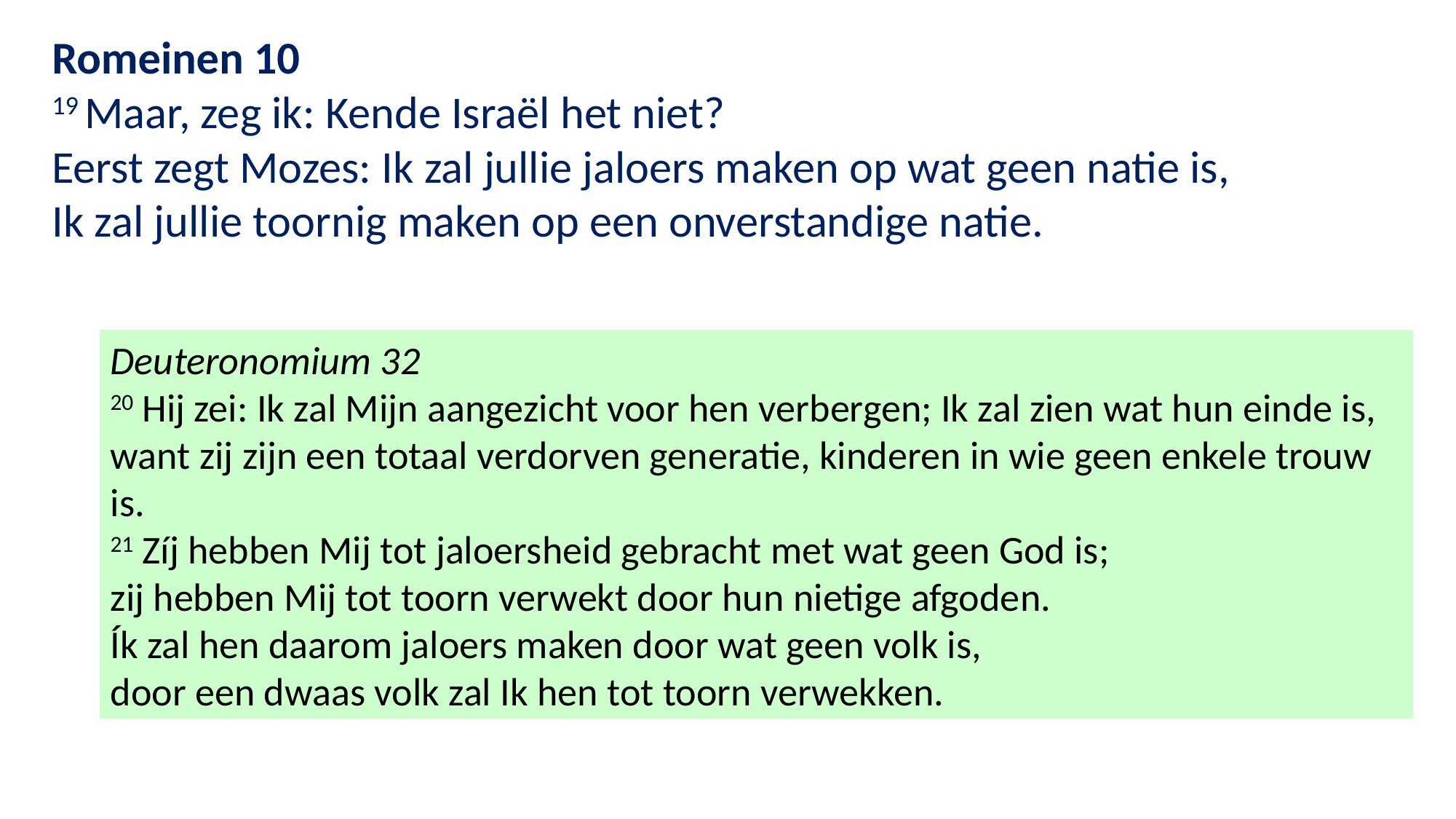

Romeinen 10
19 Maar, zeg ik: Kende Israël het niet?
Eerst zegt Mozes: Ik zal jullie jaloers maken op wat geen natie is,
Ik zal jullie toornig maken op een onverstandige natie.
Deuteronomium 32
20 Hij zei: Ik zal Mijn aangezicht voor hen verbergen; Ik zal zien wat hun einde is,
want zij zijn een totaal verdorven generatie, kinderen in wie geen enkele trouw is.
21 Zíj hebben Mij tot jaloersheid gebracht met wat geen God is;
zij hebben Mij tot toorn verwekt door hun nietige afgoden.
Ík zal hen daarom jaloers maken door wat geen volk is,
door een dwaas volk zal Ik hen tot toorn verwekken.